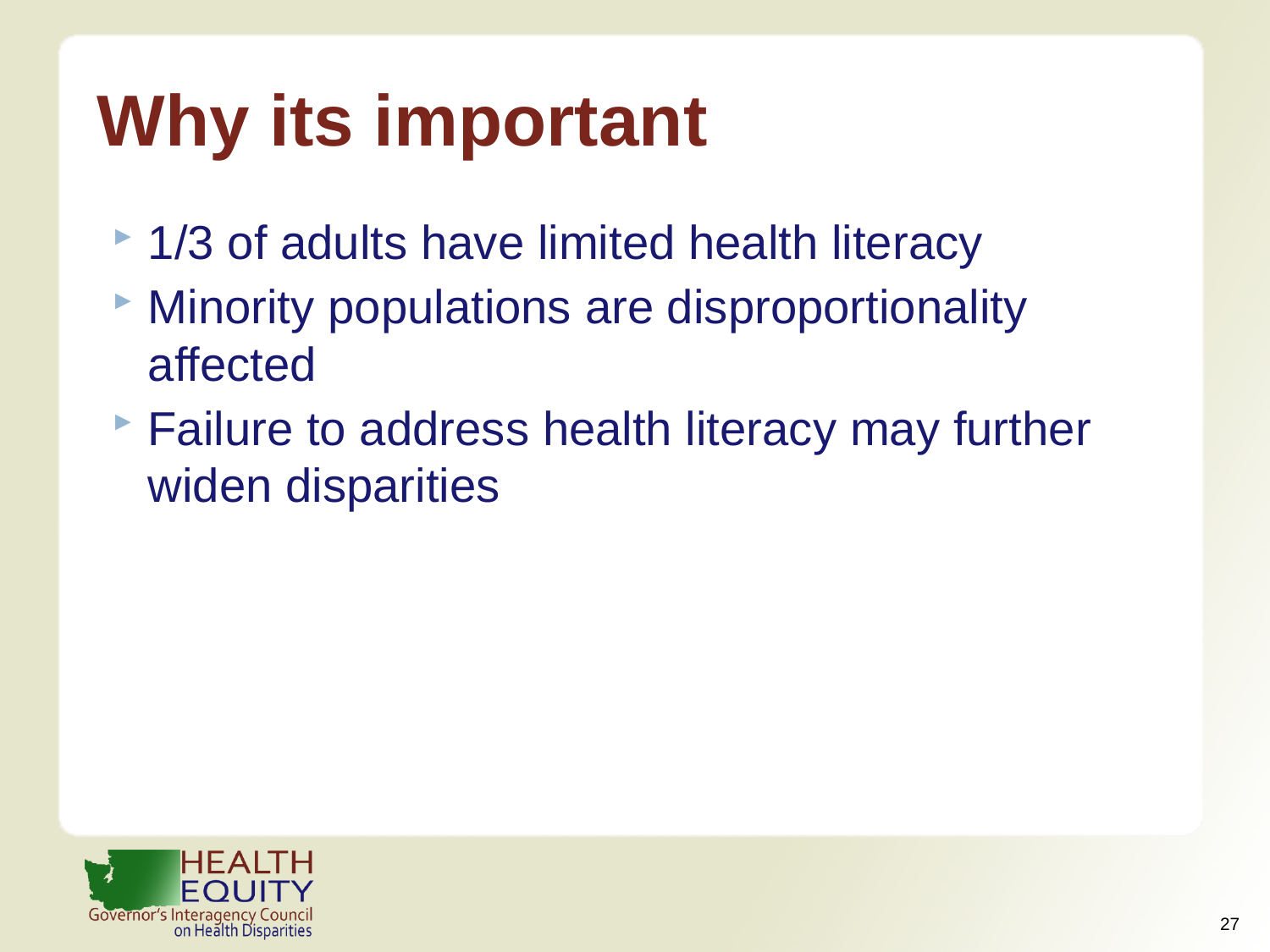

# Why its important
1/3 of adults have limited health literacy
Minority populations are disproportionality affected
Failure to address health literacy may further widen disparities

27